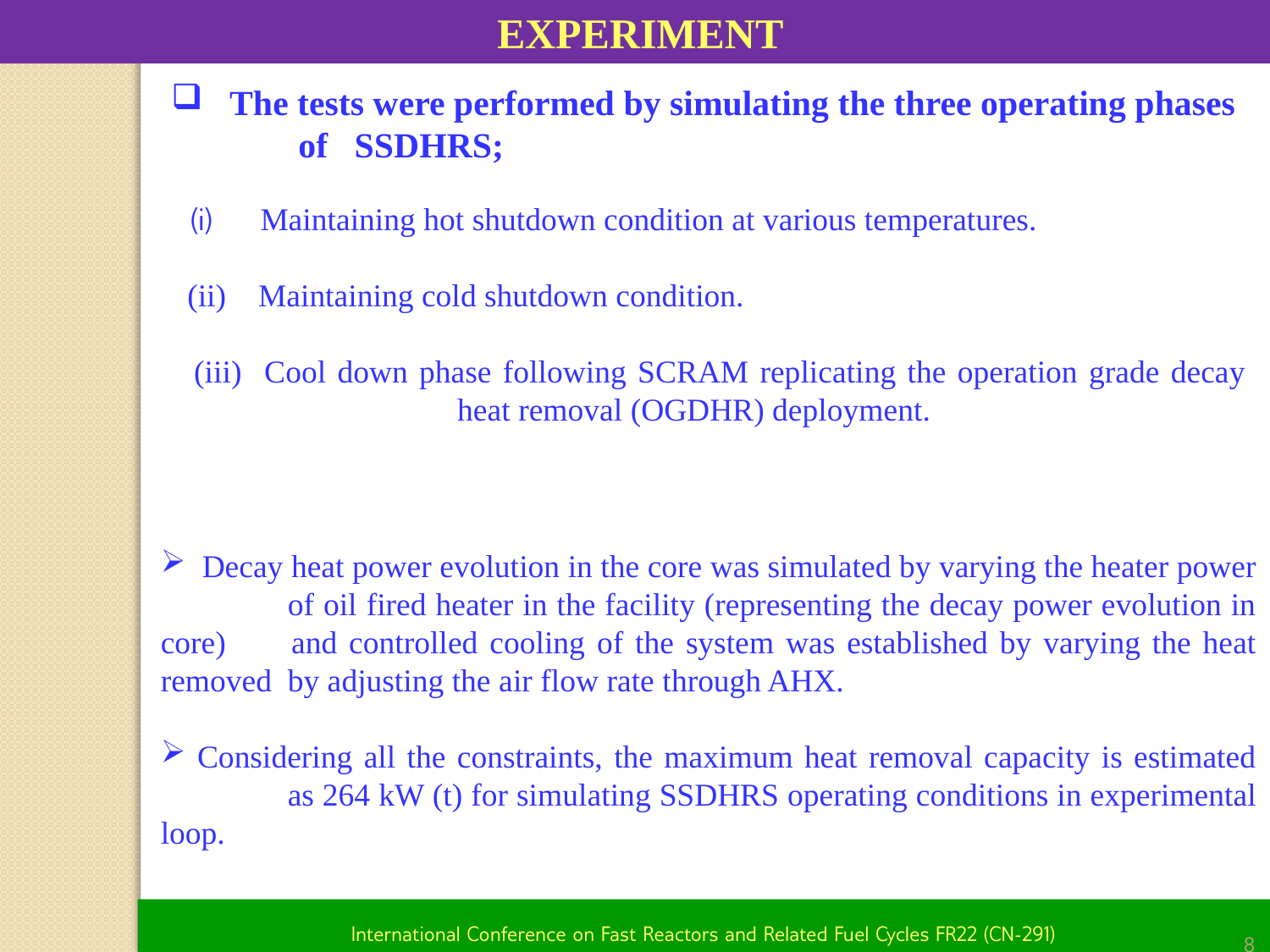

EXPERIMENT

  (i)     Maintaining hot shutdown condition at various temperatures.

  (ii)    Maintaining cold shutdown condition.

  (iii)  Cool down phase following SCRAM replicating the operation grade decay  		    heat removal (OGDHR) deployment.
   The tests were performed by simulating the three operating phases 	of   SSDHRS;
  Decay heat power evolution in the core was simulated by varying the heater power 	of oil fired heater in the facility (representing the decay power evolution in core) 	and controlled cooling of the system was established by varying the heat removed 	by adjusting the air flow rate through AHX.

 Considering all the constraints, the maximum heat removal capacity is estimated 	as 264 kW (t) for simulating SSDHRS operating conditions in experimental loop.

8
8
International Conference on Fast Reactors and Related Fuel Cycles FR22 (CN-291)